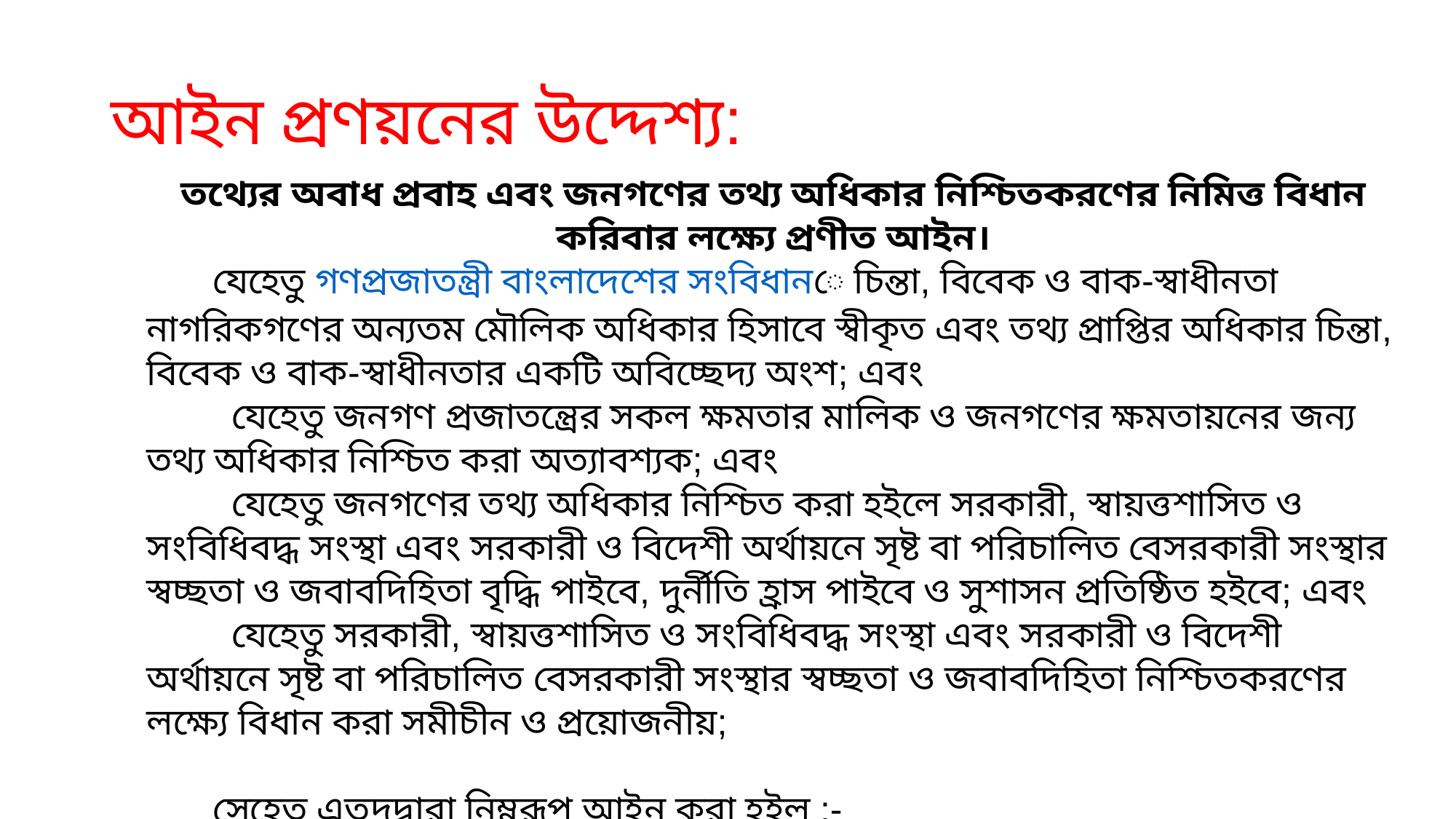

# আইন প্রণয়নের উদ্দেশ্য:
তথ্যের অবাধ প্রবাহ এবং জনগণের তথ্য অধিকার নিশ্চিতকরণের নিমিত্ত বিধান করিবার লক্ষ্যে প্রণীত আইন।
       যেহেতু গণপ্রজাতন্ত্রী বাংলাদেশের সংবিধানে চিন্তা, বিবেক ও বাক-স্বাধীনতা নাগরিকগণের অন্যতম মৌলিক অধিকার হিসাবে স্বীকৃত এবং তথ্য প্রাপ্তির অধিকার চিন্তা, বিবেক ও বাক-স্বাধীনতার একটি অবিচ্ছেদ্য অংশ; এবং
         যেহেতু জনগণ প্রজাতন্ত্রের সকল ক্ষমতার মালিক ও জনগণের ক্ষমতায়নের জন্য তথ্য অধিকার নিশ্চিত করা অত্যাবশ্যক; এবং
         যেহেতু জনগণের তথ্য অধিকার নিশ্চিত করা হইলে সরকারী, স্বায়ত্তশাসিত ও সংবিধিবদ্ধ সংস্থা এবং সরকারী ও বিদেশী অর্থায়নে সৃষ্ট বা পরিচালিত বেসরকারী সংস্থার স্বচ্ছতা ও জবাবদিহিতা বৃদ্ধি পাইবে, দুর্নীতি হ্রাস পাইবে ও সুশাসন প্রতিষ্ঠিত হইবে; এবং
         যেহেতু সরকারী, স্বায়ত্তশাসিত ও সংবিধিবদ্ধ সংস্থা এবং সরকারী ও বিদেশী অর্থায়নে সৃষ্ট বা পরিচালিত বেসরকারী সংস্থার স্বচ্ছতা ও জবাবদিহিতা নিশ্চিতকরণের লক্ষ্যে বিধান করা সমীচীন ও প্রয়োজনীয়;

       সেহেতু এতদ্‌দ্বারা নিম্নরূপ আইন করা হইল :-